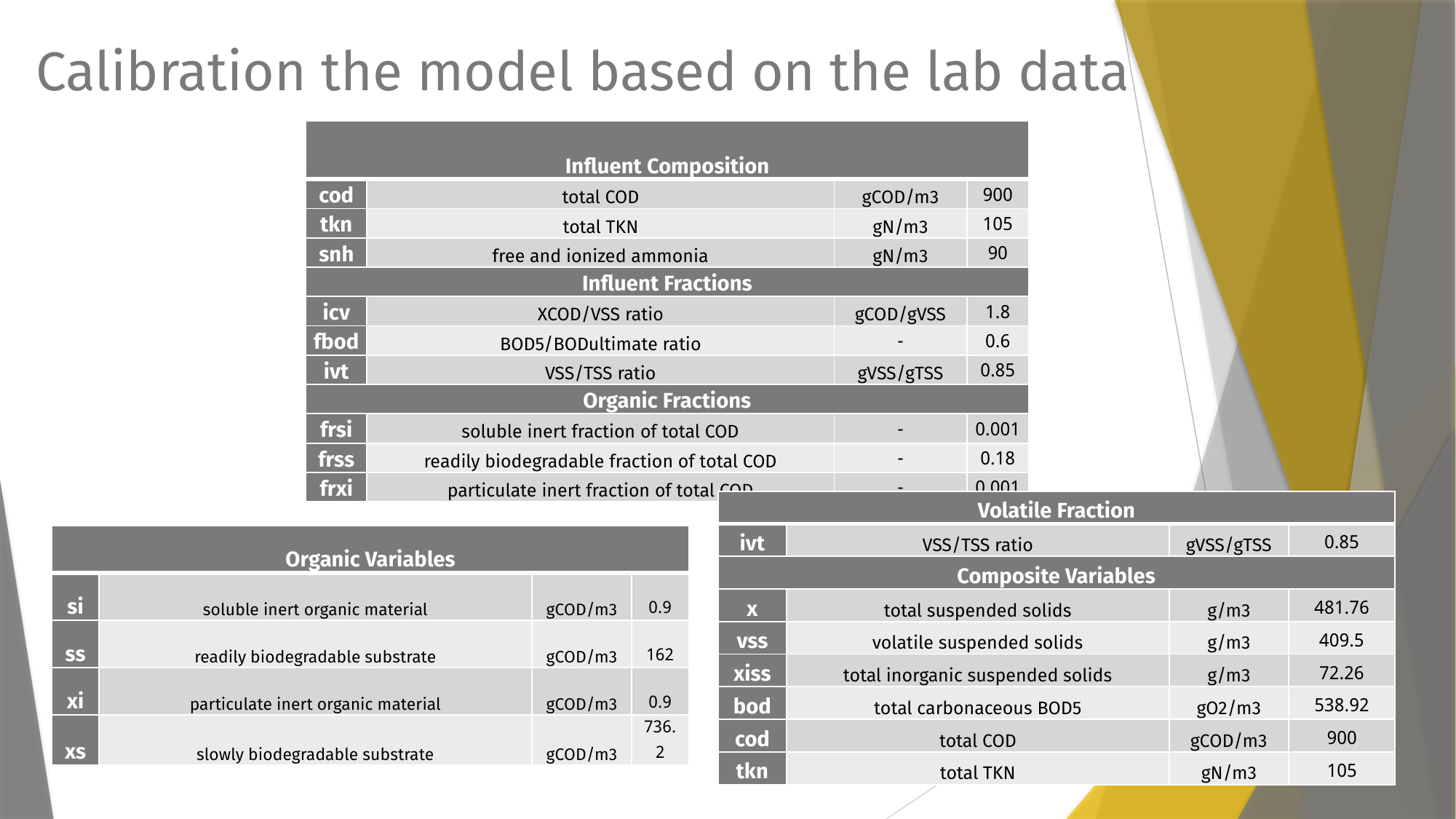

# Calibration the model based on the lab data
| Influent Composition |  |  |  |
| --- | --- | --- | --- |
| cod | total COD | gCOD/m3 | 900 |
| tkn | total TKN | gN/m3 | 105 |
| snh | free and ionized ammonia | gN/m3 | 90 |
| Influent Fractions |  |  |  |
| icv | XCOD/VSS ratio | gCOD/gVSS | 1.8 |
| fbod | BOD5/BODultimate ratio | - | 0.6 |
| ivt | VSS/TSS ratio | gVSS/gTSS | 0.85 |
| Organic Fractions |  |  |  |
| frsi | soluble inert fraction of total COD | - | 0.001 |
| frss | readily biodegradable fraction of total COD | - | 0.18 |
| frxi | particulate inert fraction of total COD | - | 0.001 |

| Volatile Fraction |  |  |  |
| --- | --- | --- | --- |
| ivt | VSS/TSS ratio | gVSS/gTSS | 0.85 |
| Composite Variables |  |  |  |
| x | total suspended solids | g/m3 | 481.76 |
| vss | volatile suspended solids | g/m3 | 409.5 |
| xiss | total inorganic suspended solids | g/m3 | 72.26 |
| bod | total carbonaceous BOD5 | gO2/m3 | 538.92 |
| cod | total COD | gCOD/m3 | 900 |
| tkn | total TKN | gN/m3 | 105 |
| Organic Variables |  |  |  |
| --- | --- | --- | --- |
| si | soluble inert organic material | gCOD/m3 | 0.9 |
| ss | readily biodegradable substrate | gCOD/m3 | 162 |
| xi | particulate inert organic material | gCOD/m3 | 0.9 |
| xs | slowly biodegradable substrate | gCOD/m3 | 736.2 |
49